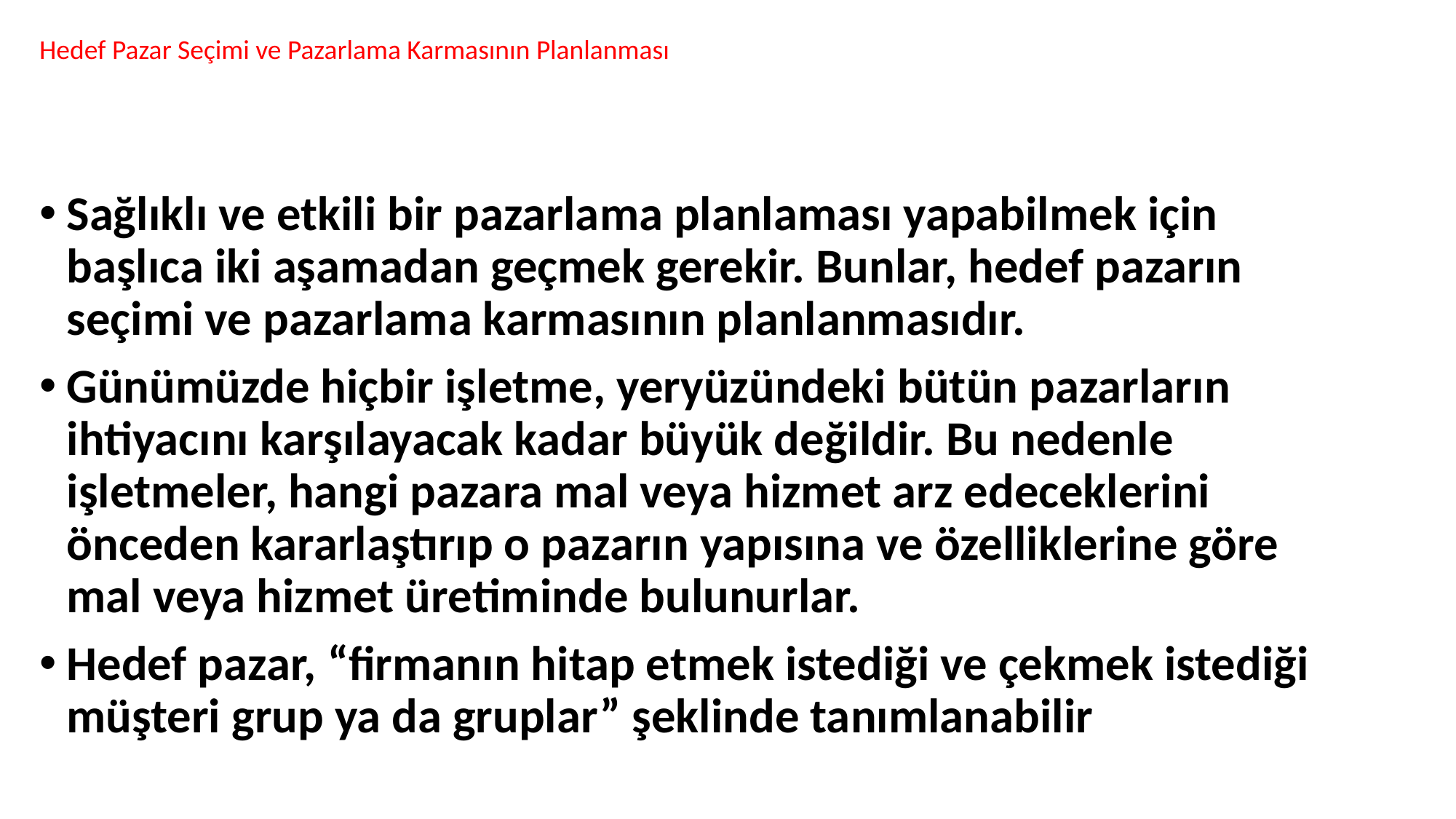

# Hedef Pazar Seçimi ve Pazarlama Karmasının Planlanması

Sağlıklı ve etkili bir pazarlama planlaması yapabilmek için başlıca iki aşamadan geçmek gerekir. Bunlar, hedef pazarın seçimi ve pazarlama karmasının planlanmasıdır.
Günümüzde hiçbir işletme, yeryüzündeki bütün pazarların ihtiyacını karşılayacak kadar büyük değildir. Bu nedenle işletmeler, hangi pazara mal veya hizmet arz edeceklerini önceden kararlaştırıp o pazarın yapısına ve özelliklerine göre mal veya hizmet üretiminde bulunurlar.
Hedef pazar, “firmanın hitap etmek istediği ve çekmek istediği müşteri grup ya da gruplar” şeklinde tanımlanabilir